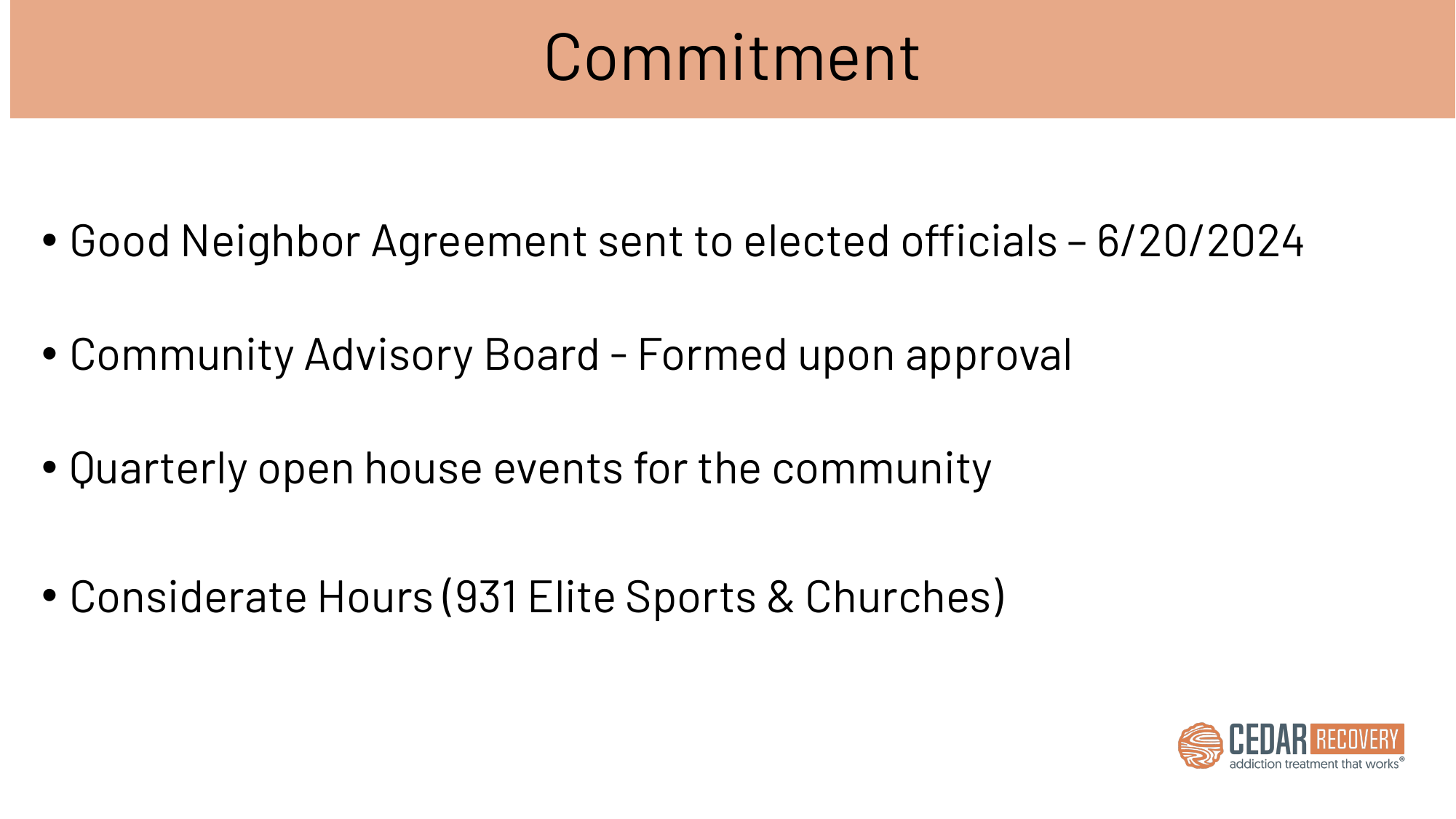

# Commitment

Good Neighbor Agreement sent to elected officials – 6/20/2024
Community Advisory Board - Formed upon approval
Quarterly open house events for the community

Considerate Hours (931 Elite Sports & Churches)